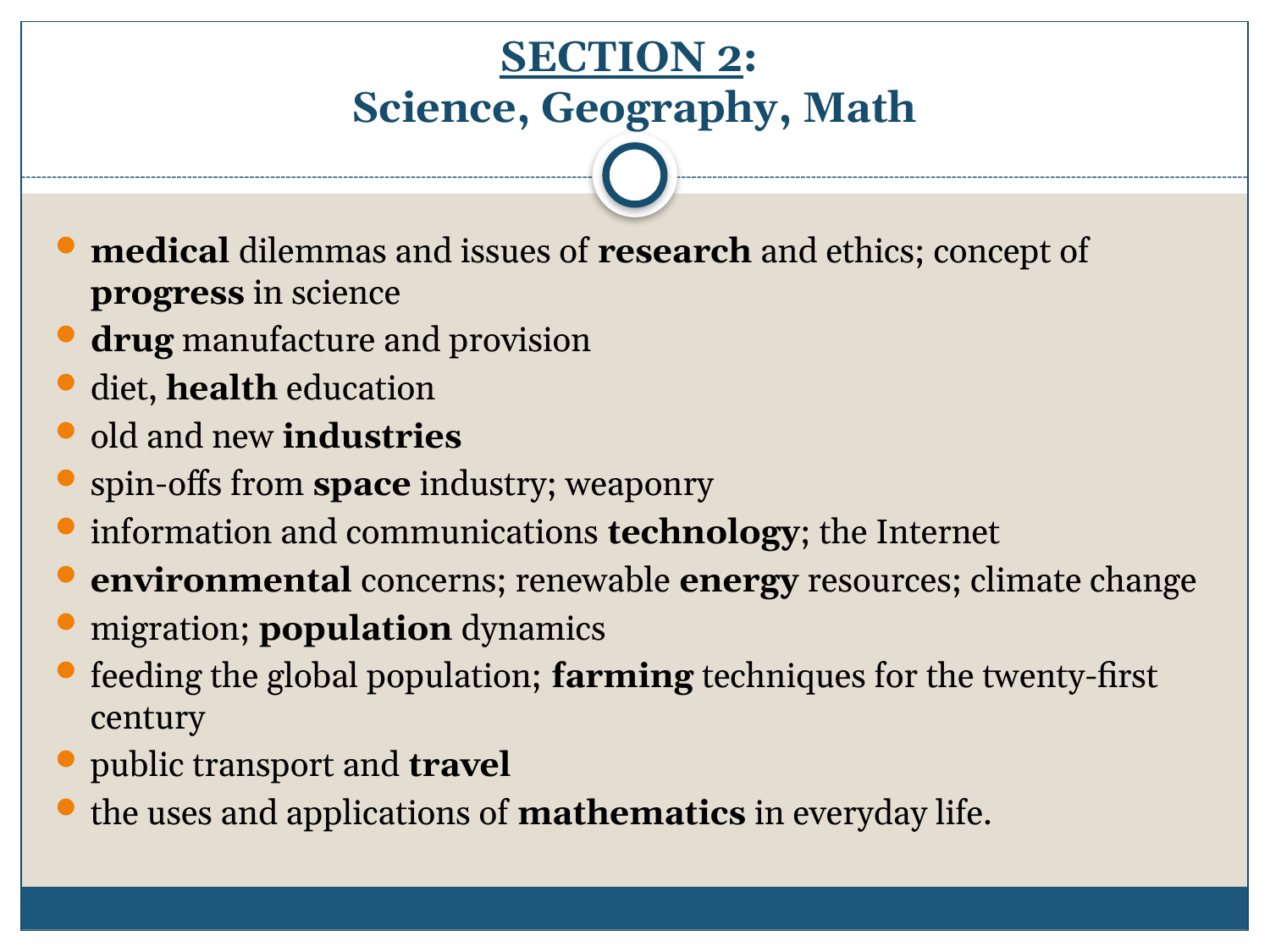

# SECTION 2: Science, Geography, Math
medical dilemmas and issues of research and ethics; concept of progress in science
drug manufacture and provision
diet, health education
old and new industries
spin-offs from space industry; weaponry
information and communications technology; the Internet
environmental concerns; renewable energy resources; climate change
migration; population dynamics
feeding the global population; farming techniques for the twenty-first century
public transport and travel
the uses and applications of mathematics in everyday life.